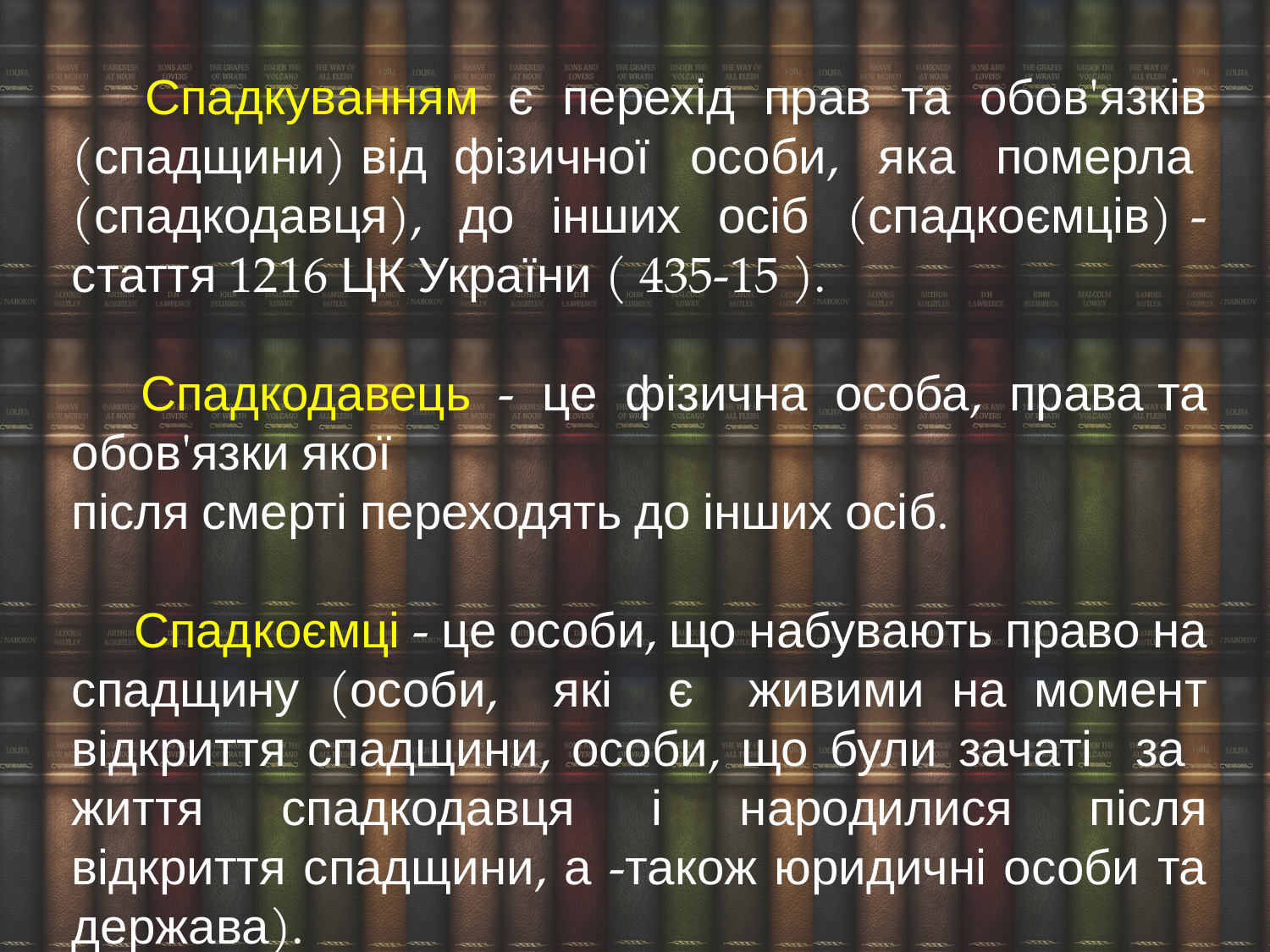

Спадкуванням  є  перехід  прав  та  обов'язків (спадщини) від  фізичної   особи,   яка   померла  (спадкодавця),  до  інших  осіб  (спадкоємців) - стаття 1216 ЦК України ( 435-15 ).

     Спадкодавець  -  це  фізична  особа,  права та обов'язки якої
після смерті переходять до інших осіб.

     Спадкоємці - це особи, що набувають право на спадщину (особи,  які  є  живими на момент відкриття спадщини, особи, що були зачаті  за  життя  спадкодавця  і  народилися  після відкриття спадщини, а -також юридичні особи та держава).